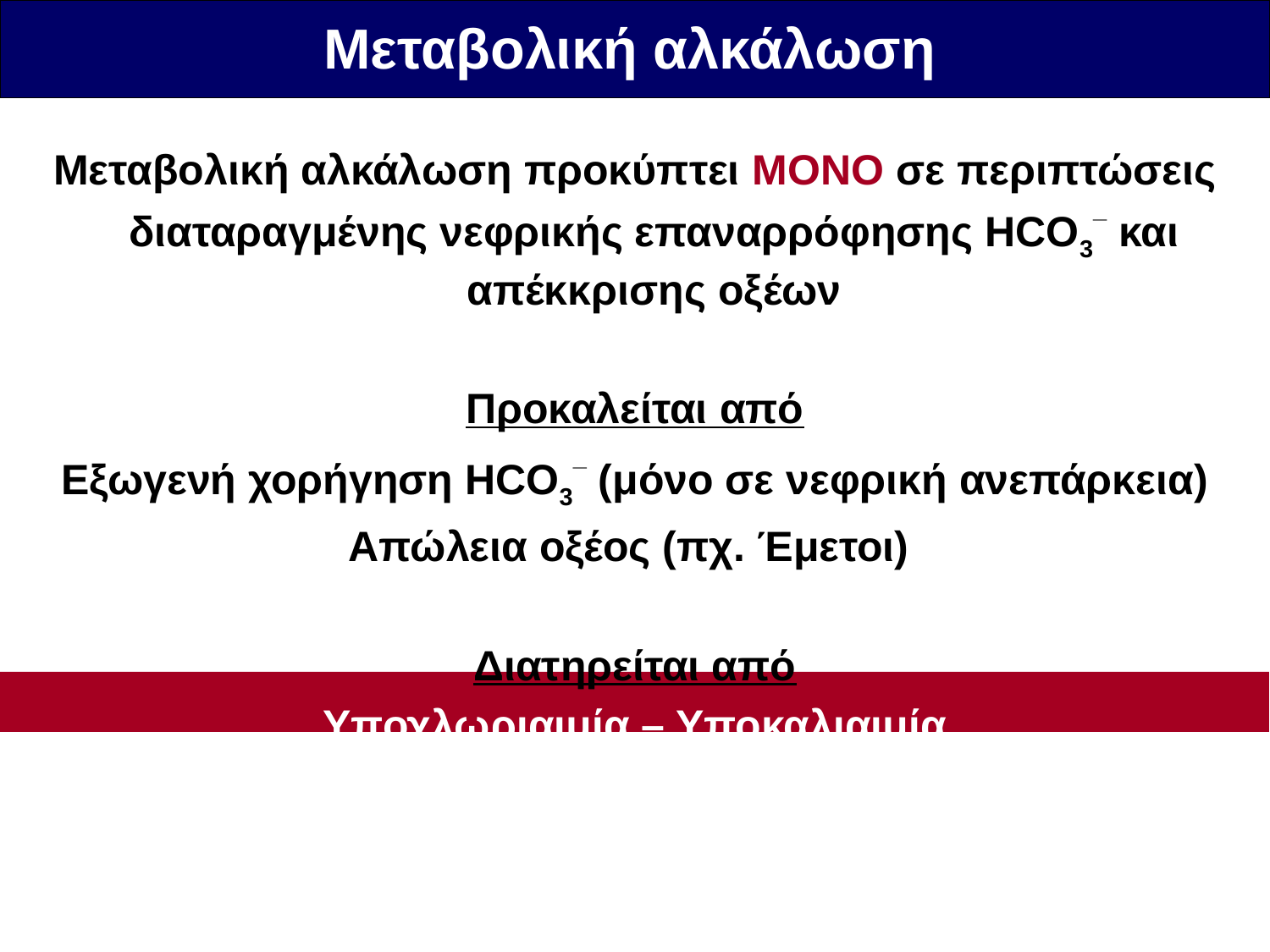

Μεταβολική αλκάλωση
Μεταβολική αλκάλωση προκύπτει ΜΟΝΟ σε περιπτώσεις διαταραγμένης νεφρικής επαναρρόφησης HCO3_ και απέκκρισης οξέων

Προκαλείται από
Εξωγενή χορήγηση HCO3_ (μόνο σε νεφρική ανεπάρκεια)
Απώλεια οξέος (πχ. Έμετοι)

Διατηρείται από
Υποχλωριαιμία – Υποκαλιαιμία